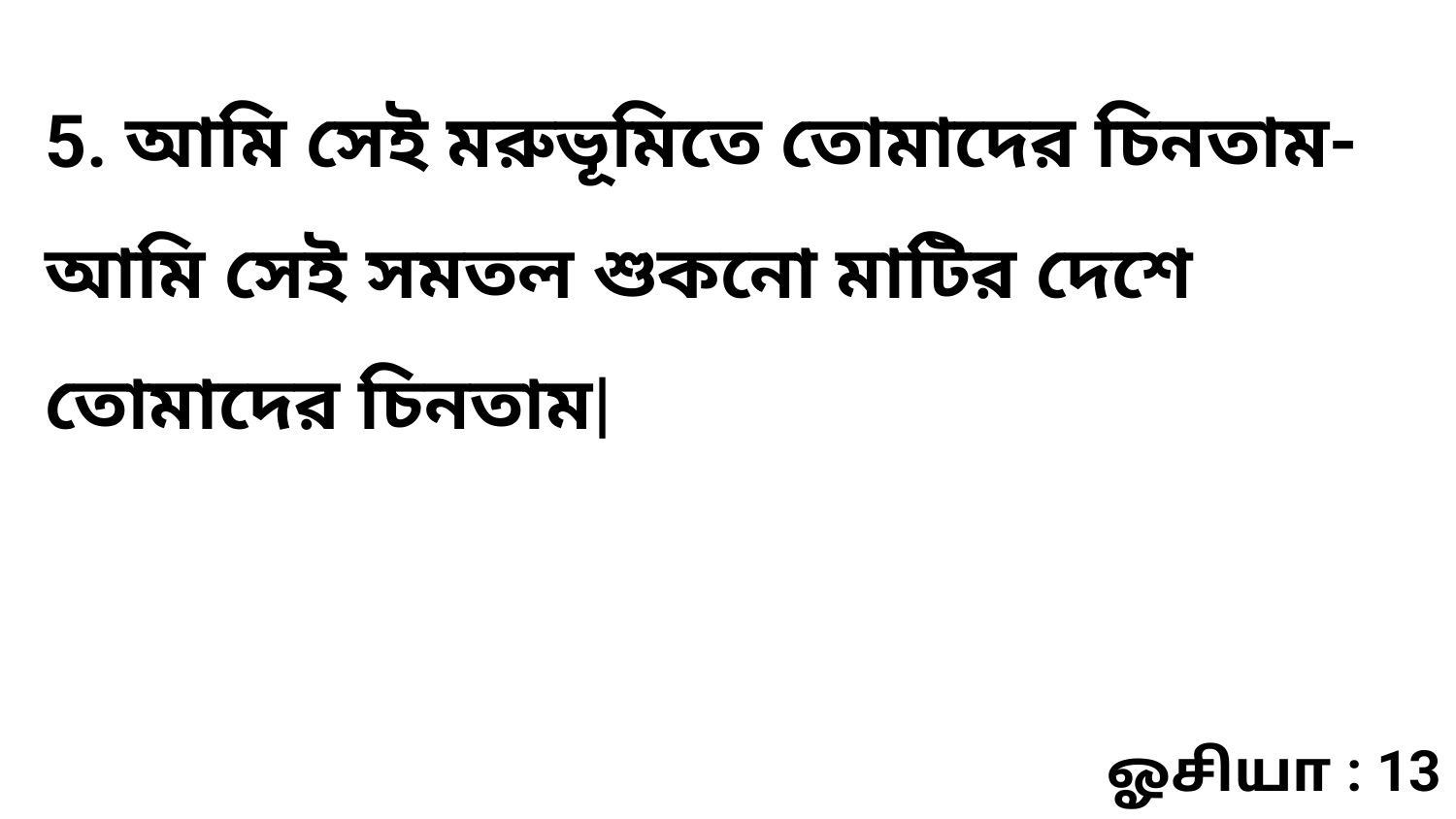

5. আমি সেই মরুভূমিতে তোমাদের চিনতাম- আমি সেই সমতল শুকনো মাটির দেশে তোমাদের চিনতাম|
ஓசியா : 13